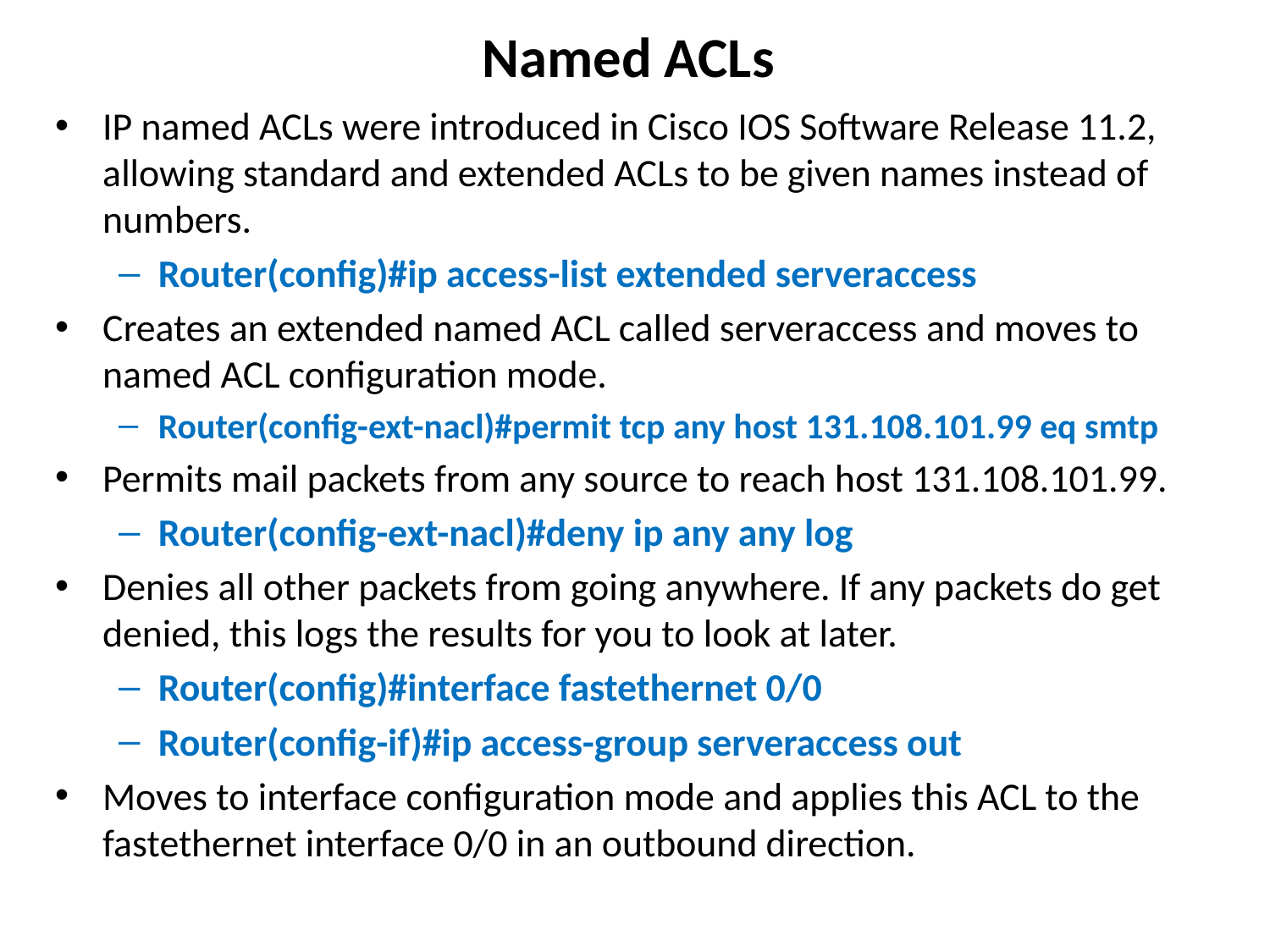

# Named ACLs
IP named ACLs were introduced in Cisco IOS Software Release 11.2, allowing standard and extended ACLs to be given names instead of numbers.
Router(config)#ip access-list extended serveraccess
Creates an extended named ACL called serveraccess and moves to named ACL configuration mode.
Router(config-ext-nacl)#permit tcp any host 131.108.101.99 eq smtp
Permits mail packets from any source to reach host 131.108.101.99.
Router(config-ext-nacl)#deny ip any any log
Denies all other packets from going anywhere. If any packets do get denied, this logs the results for you to look at later.
Router(config)#interface fastethernet 0/0
Router(config-if)#ip access-group serveraccess out
Moves to interface configuration mode and applies this ACL to the fastethernet interface 0/0 in an outbound direction.